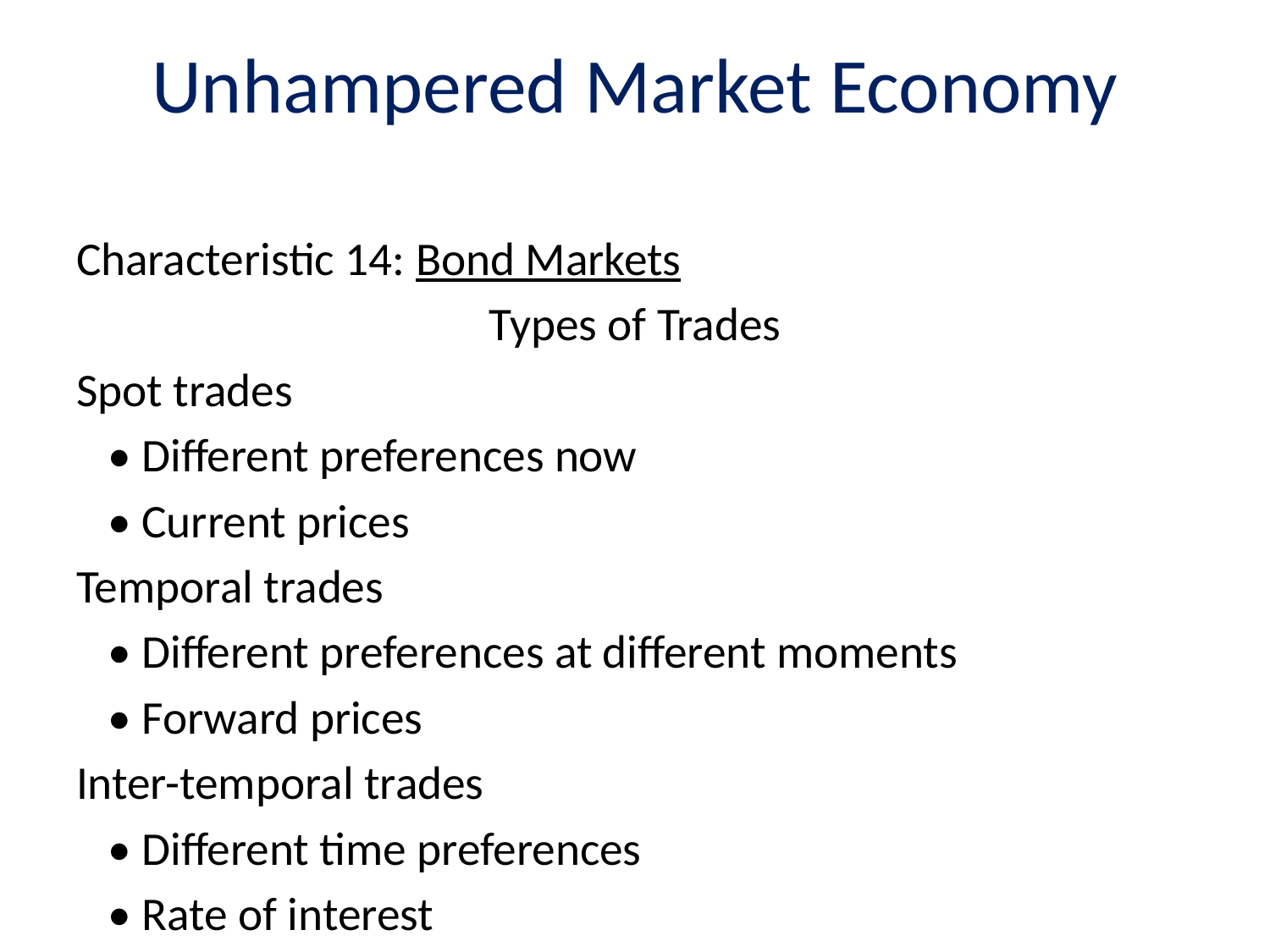

# Unhampered Market Economy
Characteristic 14: Bond Markets
Types of Trades
Spot trades
   • Different preferences now
   • Current prices
Temporal trades
   • Different preferences at different moments
   • Forward prices
Inter-temporal trades
   • Different time preferences
   • Rate of interest